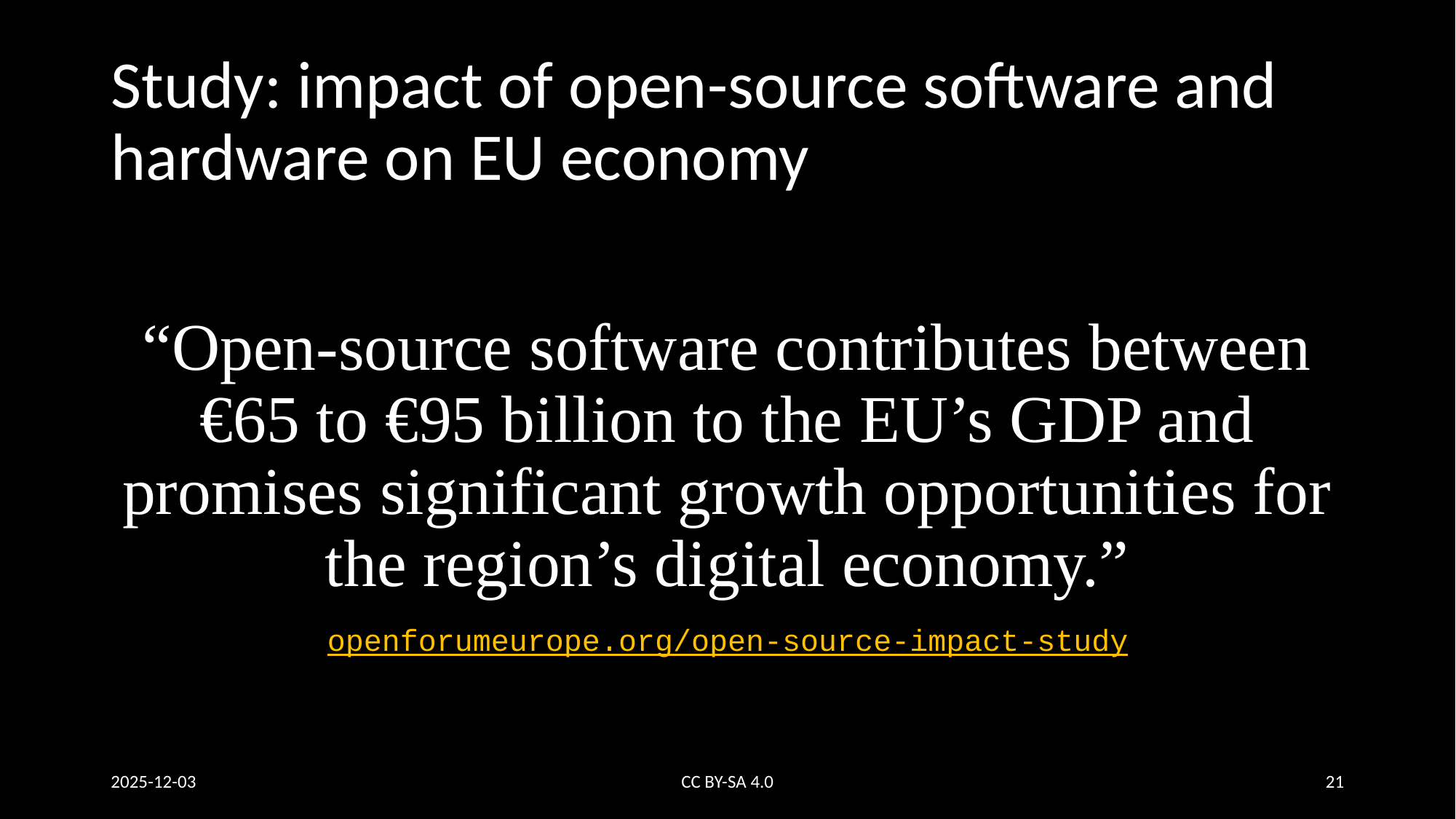

# Study: impact of open-source software and hardware on EU economy
“Open-source software contributes between €65 to €95 billion to the EU’s GDP and promises significant growth opportunities for the region’s digital economy.”
openforumeurope.org/open-source-impact-study
2025-12-03
CC BY-SA 4.0
21